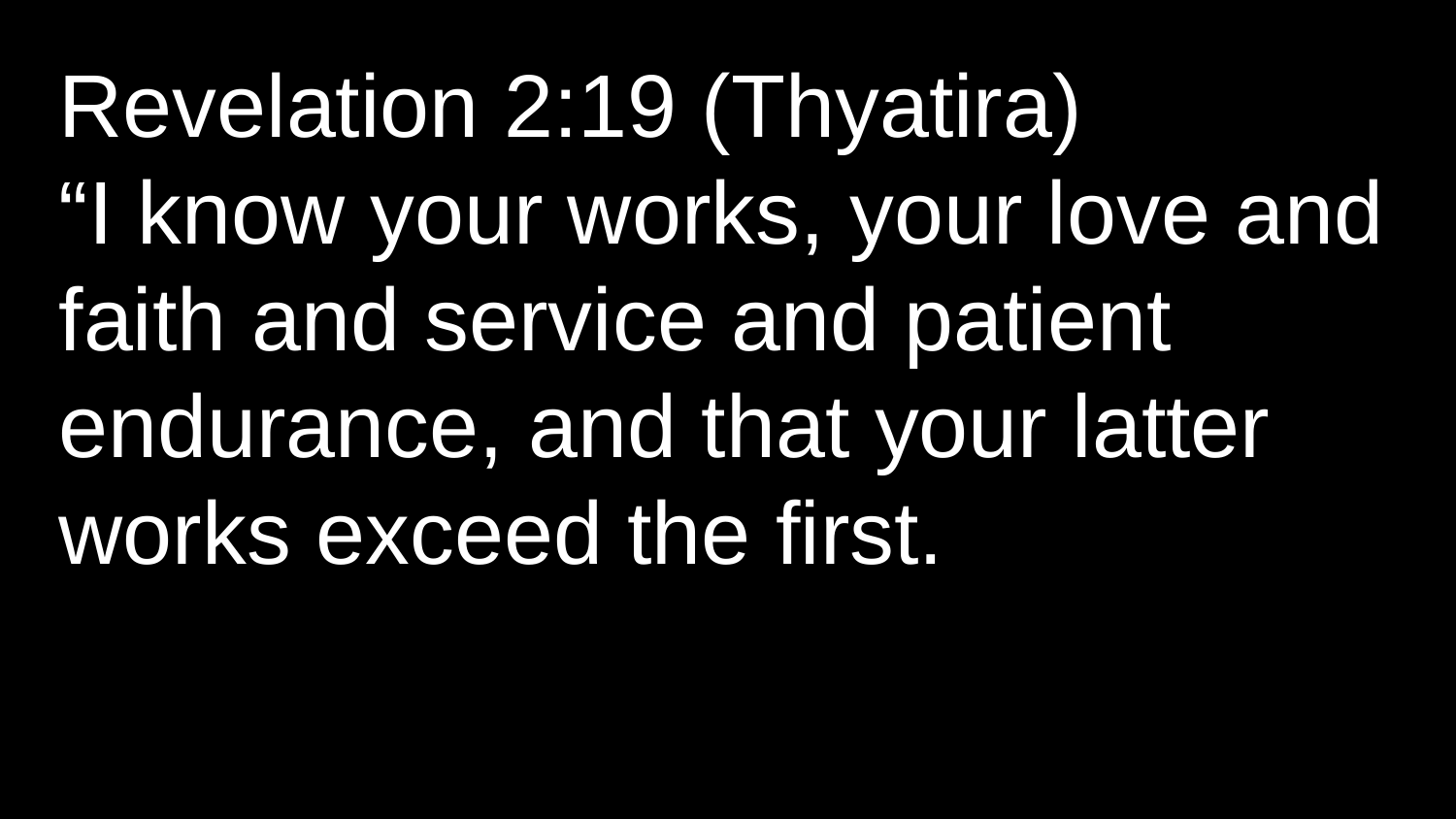

Revelation 2:19 (Thyatira)
“I know your works, your love and faith and service and patient endurance, and that your latter works exceed the first.